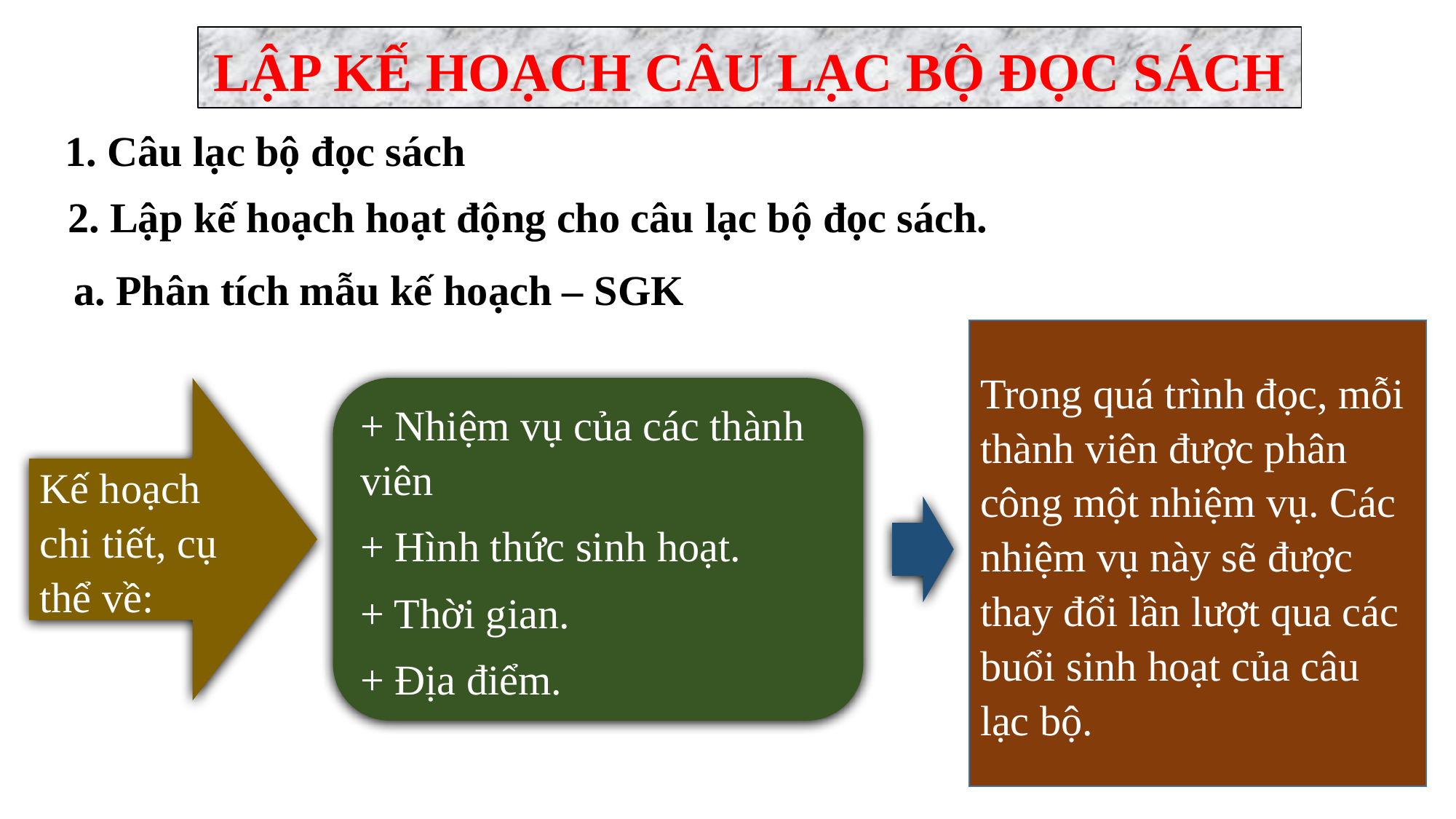

LẬP KẾ HOẠCH CÂU LẠC BỘ ĐỌC SÁCH
1. Câu lạc bộ đọc sách
2. Lập kế hoạch hoạt động cho câu lạc bộ đọc sách.
a. Phân tích mẫu kế hoạch – SGK
Trong quá trình đọc, mỗi thành viên được phân công một nhiệm vụ. Các nhiệm vụ này sẽ được thay đổi lần lượt qua các buổi sinh hoạt của câu lạc bộ.
Kế hoạch chi tiết, cụ thể về:
+ Nhiệm vụ của các thành viên
+ Hình thức sinh hoạt.
+ Thời gian.
+ Địa điểm.